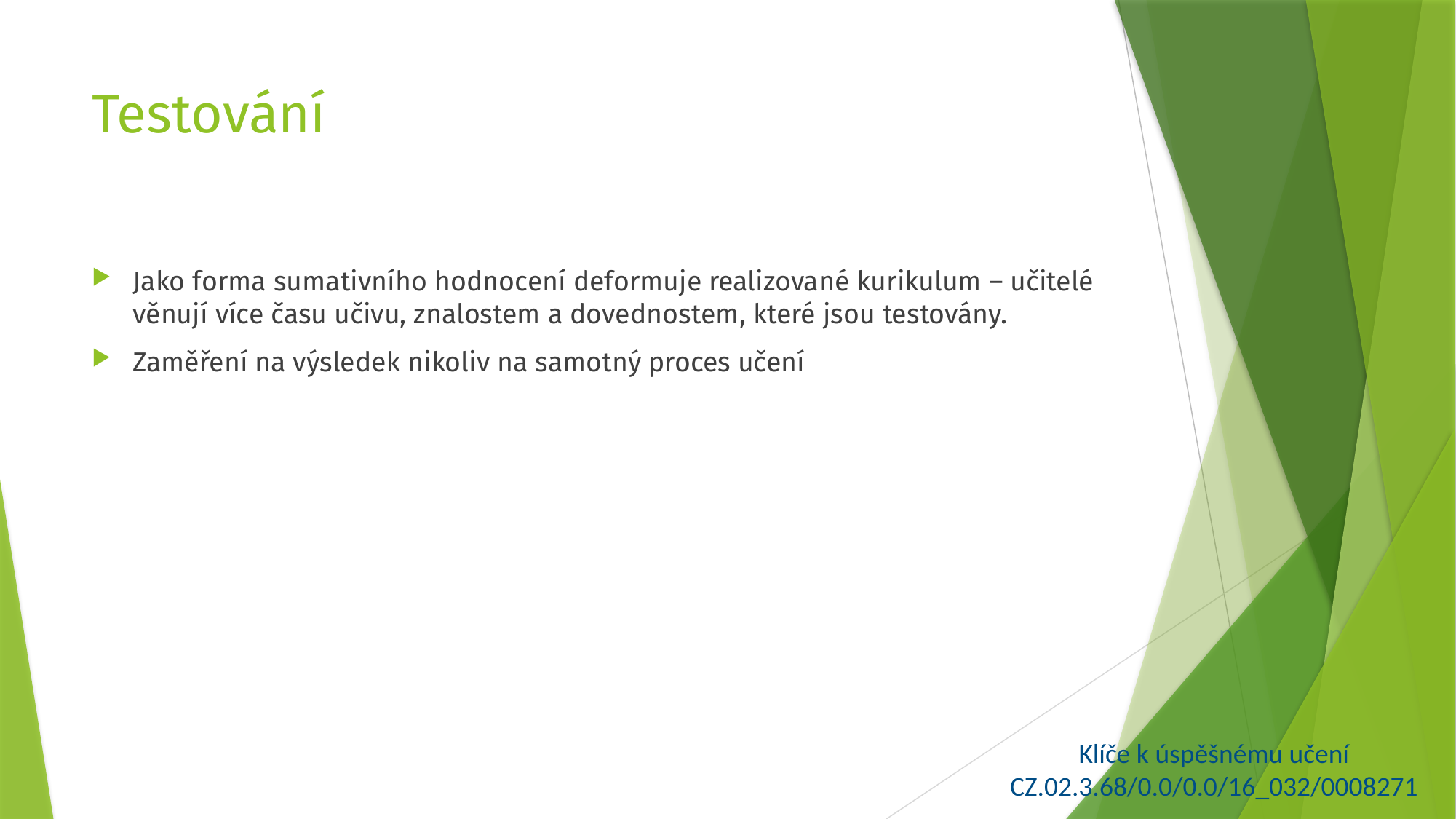

# Testování
Jako forma sumativního hodnocení deformuje realizované kurikulum – učitelé věnují více času učivu, znalostem a dovednostem, které jsou testovány.
Zaměření na výsledek nikoliv na samotný proces učení

Klíče k úspěšnému učení
CZ.02.3.68/0.0/0.0/16_032/0008271